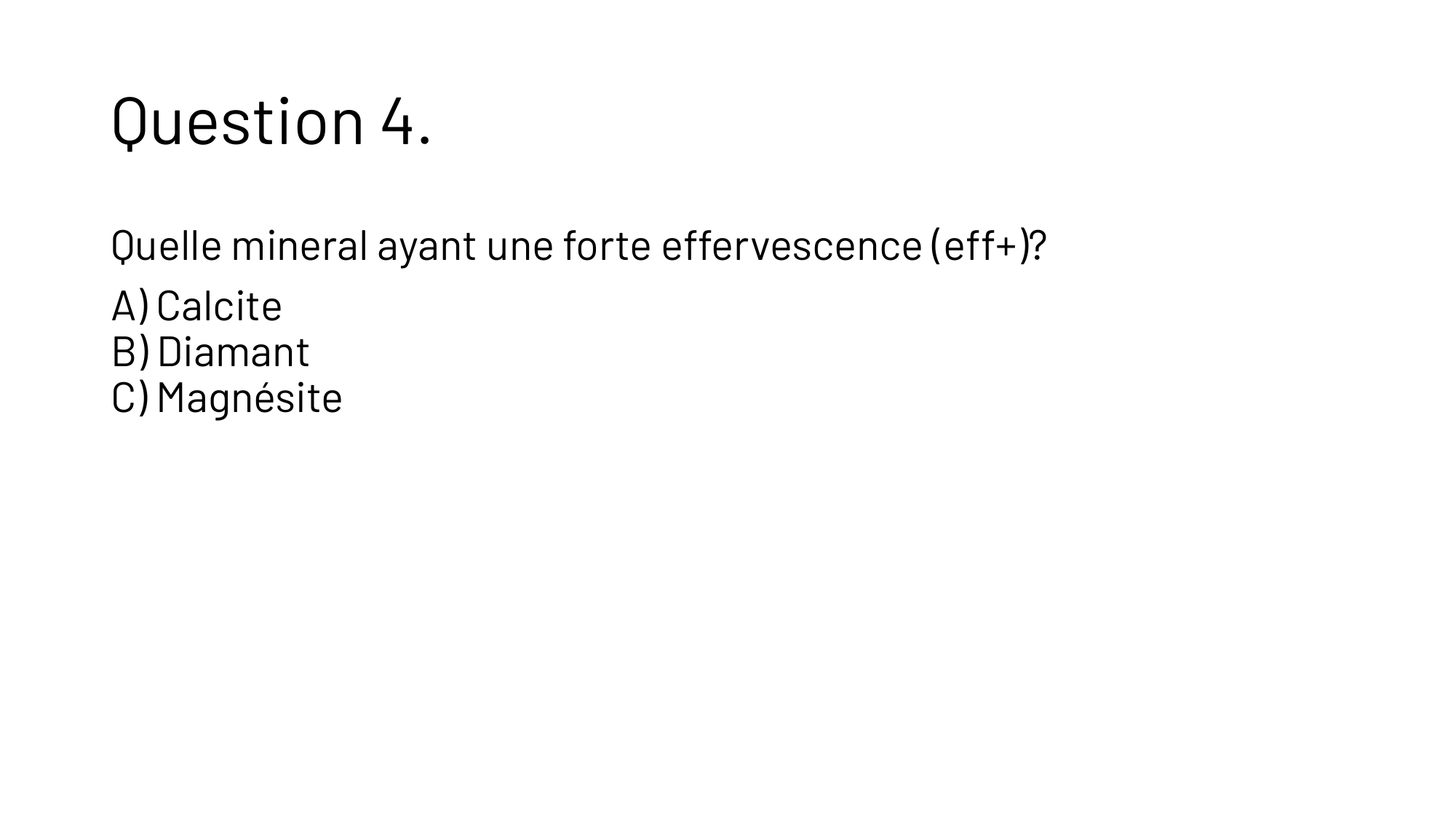

# Question 4.
Quelle mineral ayant une forte effervescence (eff+)?
A) Calcite
B) Diamant
C) Magnésite